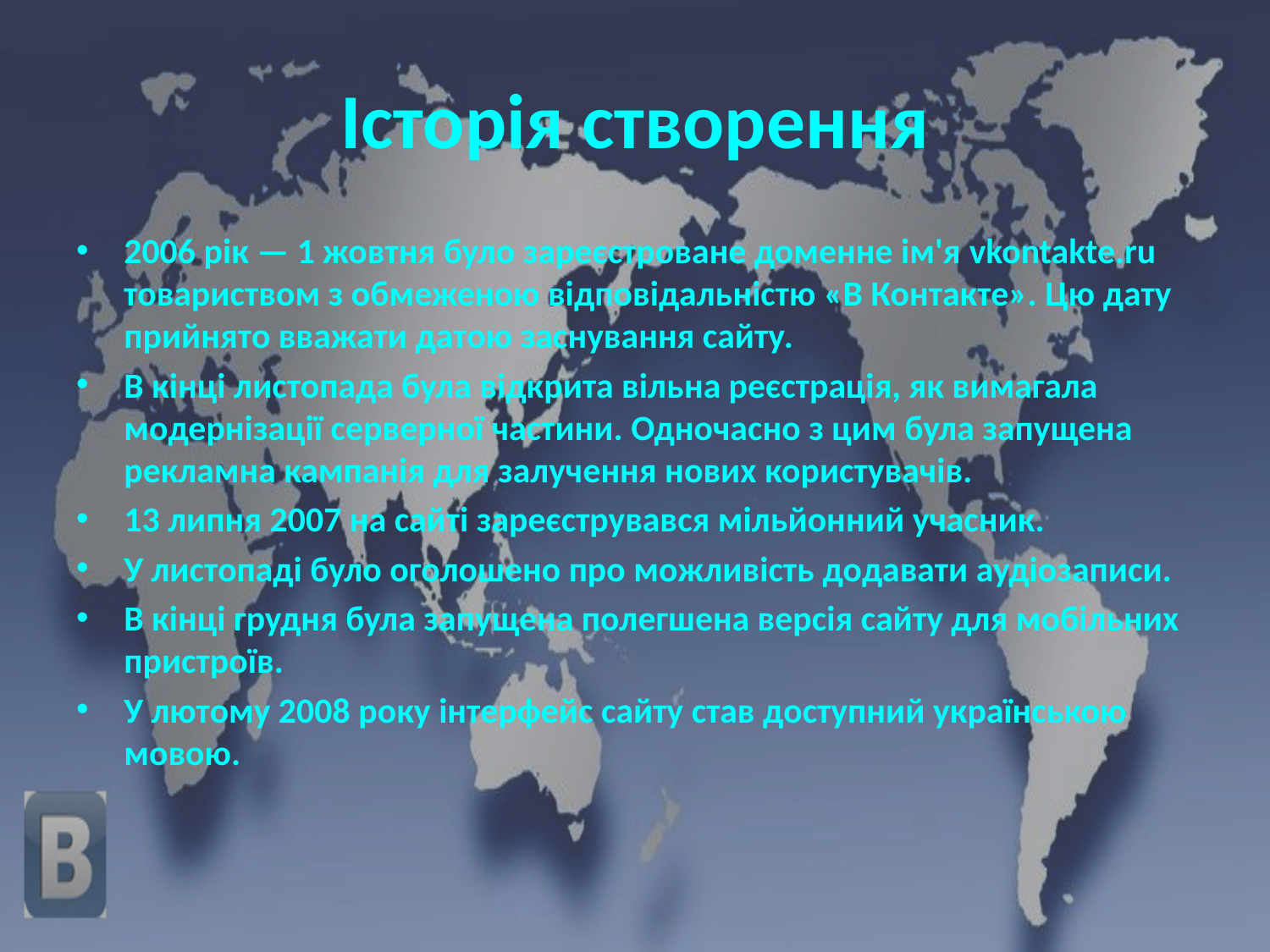

# Історія створення
2006 рік — 1 жовтня було зареєстроване доменне ім'я vkontakte.ru товариством з обмеженою відповідальністю «В Контакте». Цю дату прийнято вважати датою заснування сайту.
В кінці листопада була відкрита вільна реєстрація, як вимагала модернізації серверної частини. Одночасно з цим була запущена рекламна кампанія для залучення нових користувачів.
13 липня 2007 на сайті зареєструвався мільйонний учасник.
У листопаді було оголошено про можливість додавати аудіозаписи.
В кінці грудня була запущена полегшена версія сайту для мобільних пристроїв.
У лютому 2008 року інтерфейс сайту став доступний українською мовою.